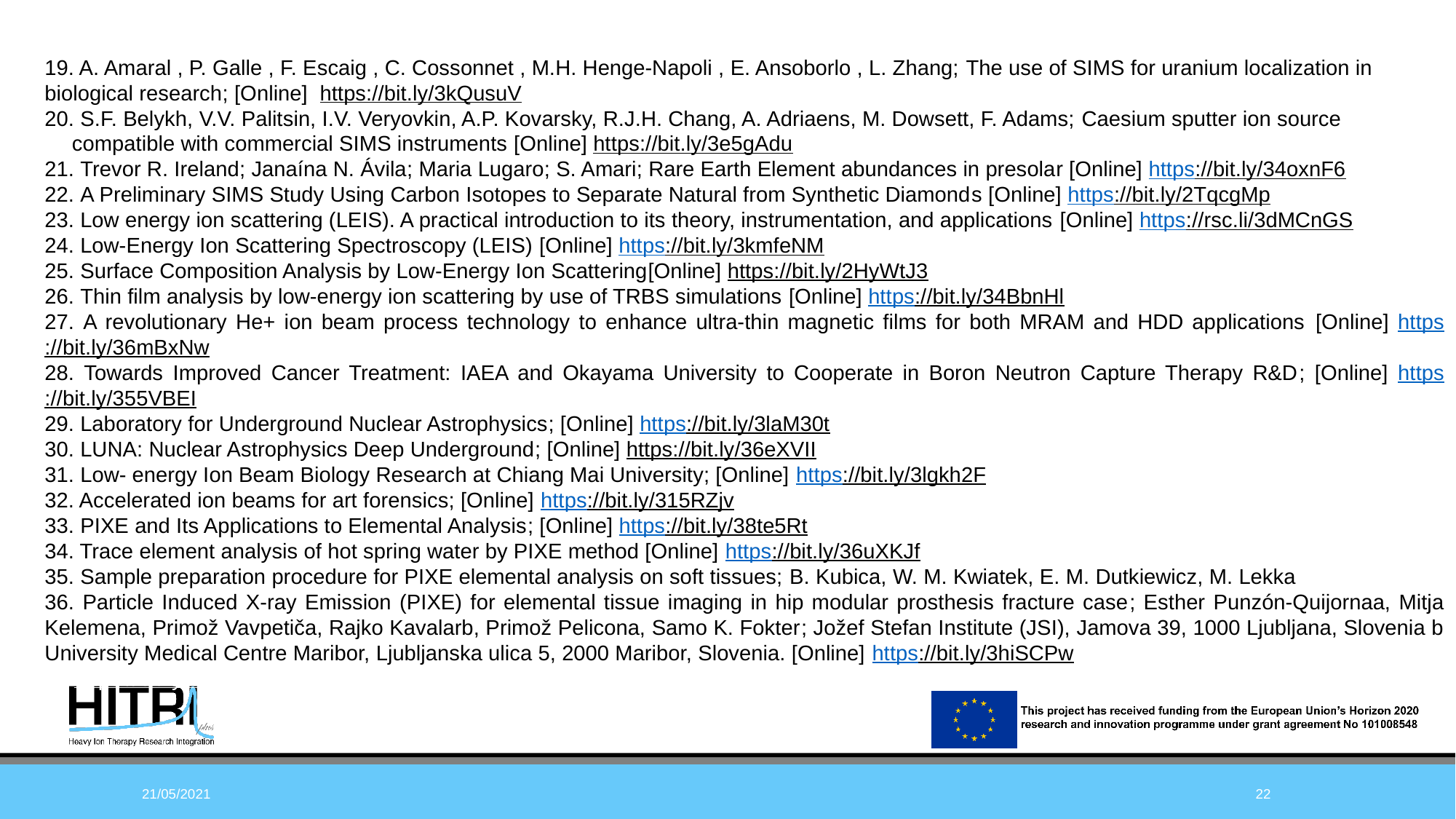

19. A. Amaral , P. Galle , F. Escaig , C. Cossonnet , M.H. Henge-Napoli , E. Ansoborlo , L. Zhang; The use of SIMS for uranium localization in biological research; [Online]  https://bit.ly/3kQusuV
 S.F. Belykh, V.V. Palitsin, I.V. Veryovkin, A.P. Kovarsky, R.J.H. Chang, A. Adriaens, M. Dowsett, F. Adams; Caesium sputter ion source compatible with commercial SIMS instruments [Online] https://bit.ly/3e5gAdu
21. Trevor R. Ireland; Janaína N. Ávila; Maria Lugaro; S. Amari; Rare Earth Element abundances in presolar [Online] https://bit.ly/34oxnF6
22. A Preliminary SIMS Study Using Carbon Isotopes to Separate Natural from Synthetic Diamonds [Online] https://bit.ly/2TqcgMp
23. Low energy ion scattering (LEIS). A practical introduction to its theory, instrumentation, and applications [Online] https://rsc.li/3dMCnGS
24. Low-Energy Ion Scattering Spectroscopy (LEIS) [Online] https://bit.ly/3kmfeNM
25. Surface Composition Analysis by Low-Energy Ion Scattering[Online] https://bit.ly/2HyWtJ3
26. Thin film analysis by low-energy ion scattering by use of TRBS simulations [Online] https://bit.ly/34BbnHl
27. A revolutionary He+ ion beam process technology to enhance ultra-thin magnetic films for both MRAM and HDD applications [Online] https://bit.ly/36mBxNw
28. Towards Improved Cancer Treatment: IAEA and Okayama University to Cooperate in Boron Neutron Capture Therapy R&D; [Online] https://bit.ly/355VBEI
29. Laboratory for Underground Nuclear Astrophysics; [Online] https://bit.ly/3laM30t
30. LUNA: Nuclear Astrophysics Deep Underground; [Online] https://bit.ly/36eXVII
31. Low- energy Ion Beam Biology Research at Chiang Mai University; [Online] https://bit.ly/3lgkh2F
32. Accelerated ion beams for art forensics; [Online] https://bit.ly/315RZjv
33. PIXE and Its Applications to Elemental Analysis; [Online] https://bit.ly/38te5Rt
34. Trace element analysis of hot spring water by PIXE method [Online] https://bit.ly/36uXKJf
35. Sample preparation procedure for PIXE elemental analysis on soft tissues; B. Kubica, W. M. Kwiatek, E. M. Dutkiewicz, M. Lekka
36. Particle Induced X-ray Emission (PIXE) for elemental tissue imaging in hip modular prosthesis fracture case; Esther Punzón-Quijornaa, Mitja Kelemena, Primož Vavpetiča, Rajko Kavalarb, Primož Pelicona, Samo K. Fokter; Jožef Stefan Institute (JSI), Jamova 39, 1000 Ljubljana, Slovenia b University Medical Centre Maribor, Ljubljanska ulica 5, 2000 Maribor, Slovenia. [Online] https://bit.ly/3hiSCPw
https://bit.ly/36eXVII

21/05/2021
22